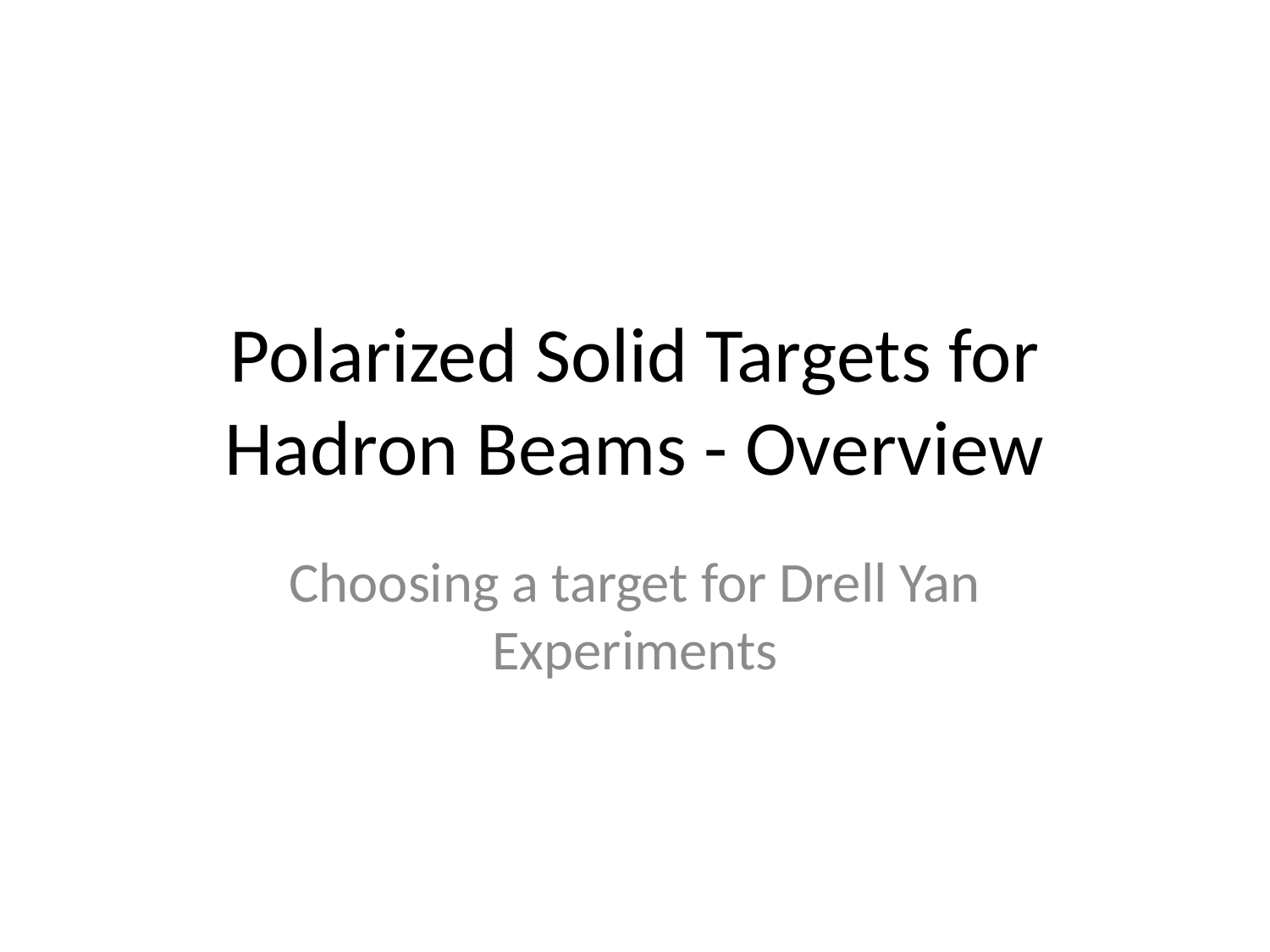

# Polarized Solid Targets for Hadron Beams - Overview
Choosing a target for Drell Yan Experiments